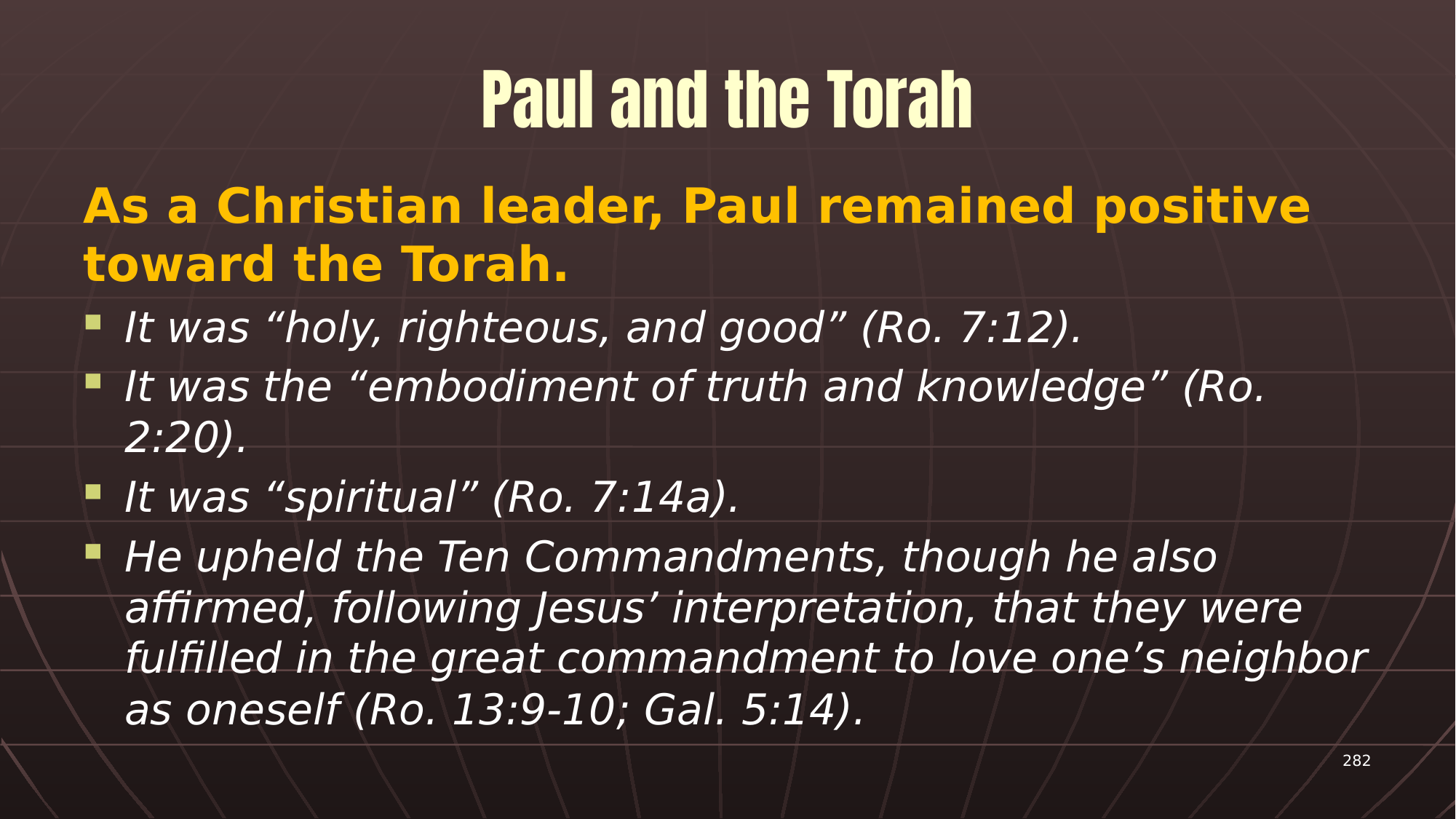

# Paul and the Torah
As a Christian leader, Paul remained positive toward the Torah.
It was “holy, righteous, and good” (Ro. 7:12).
It was the “embodiment of truth and knowledge” (Ro. 2:20).
It was “spiritual” (Ro. 7:14a).
He upheld the Ten Commandments, though he also affirmed, following Jesus’ interpretation, that they were fulfilled in the great commandment to love one’s neighbor as oneself (Ro. 13:9-10; Gal. 5:14).
282